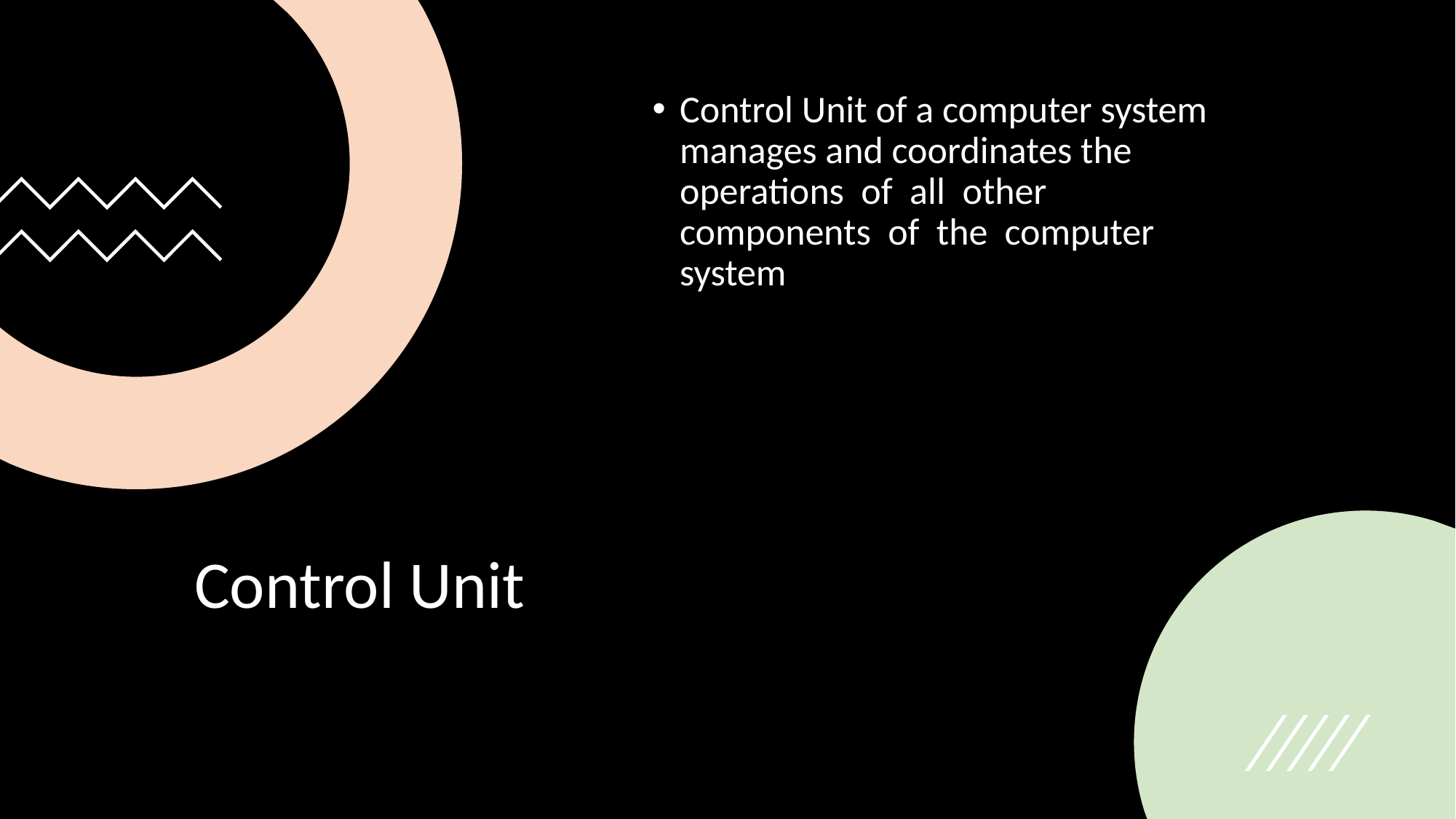

Control Unit of a computer system manages and coordinates the  operations  of  all  other  components  of  the  computer system

Control Unit